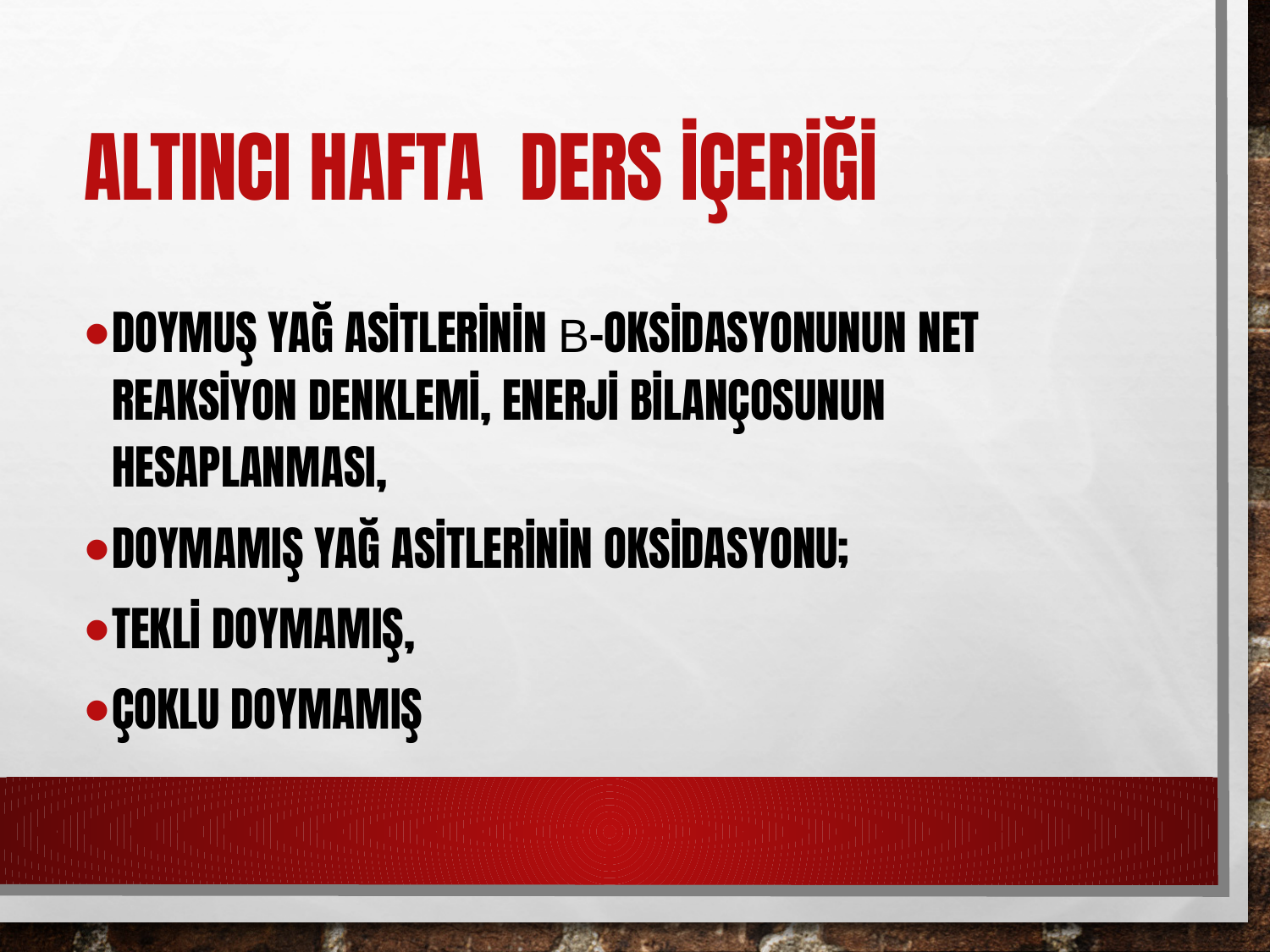

# ALTINCI HAFTA  DERS İÇERİĞİ
Doymuş yağ asitlerinin β-oksidasyonunun net reaksiyon denklemi, enerji bilançosunun hesaplanması,
Doymamış yağ asitlerinin oksidasyonu;
Tekli doymamış,
Çoklu doymamış